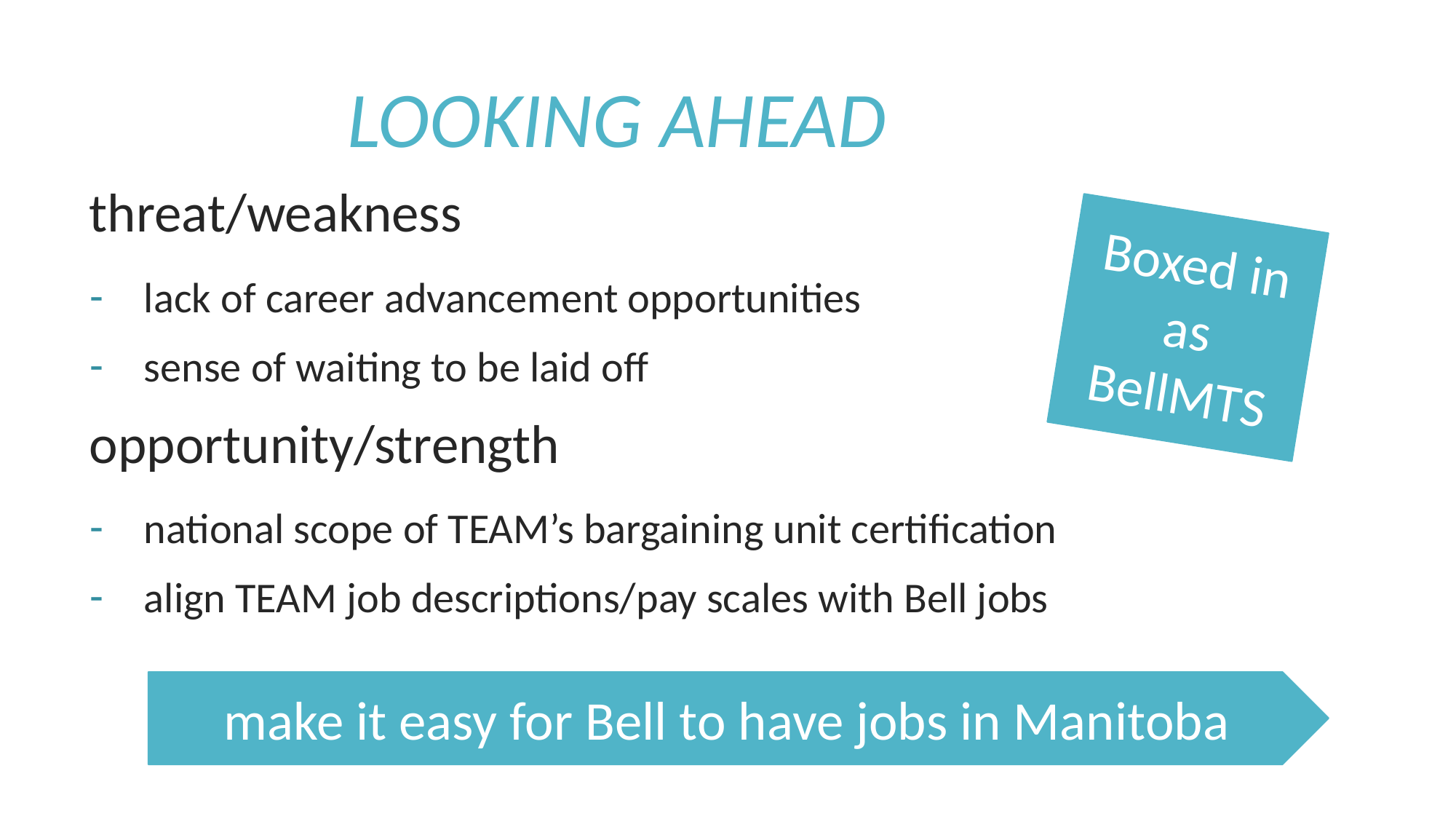

# LOOKING AHEAD
threat/weakness
lack of career advancement opportunities
sense of waiting to be laid off
opportunity/strength
national scope of TEAM’s bargaining unit certification
align TEAM job descriptions/pay scales with Bell jobs
Boxed in as BellMTS
make it easy for Bell to have jobs in Manitoba